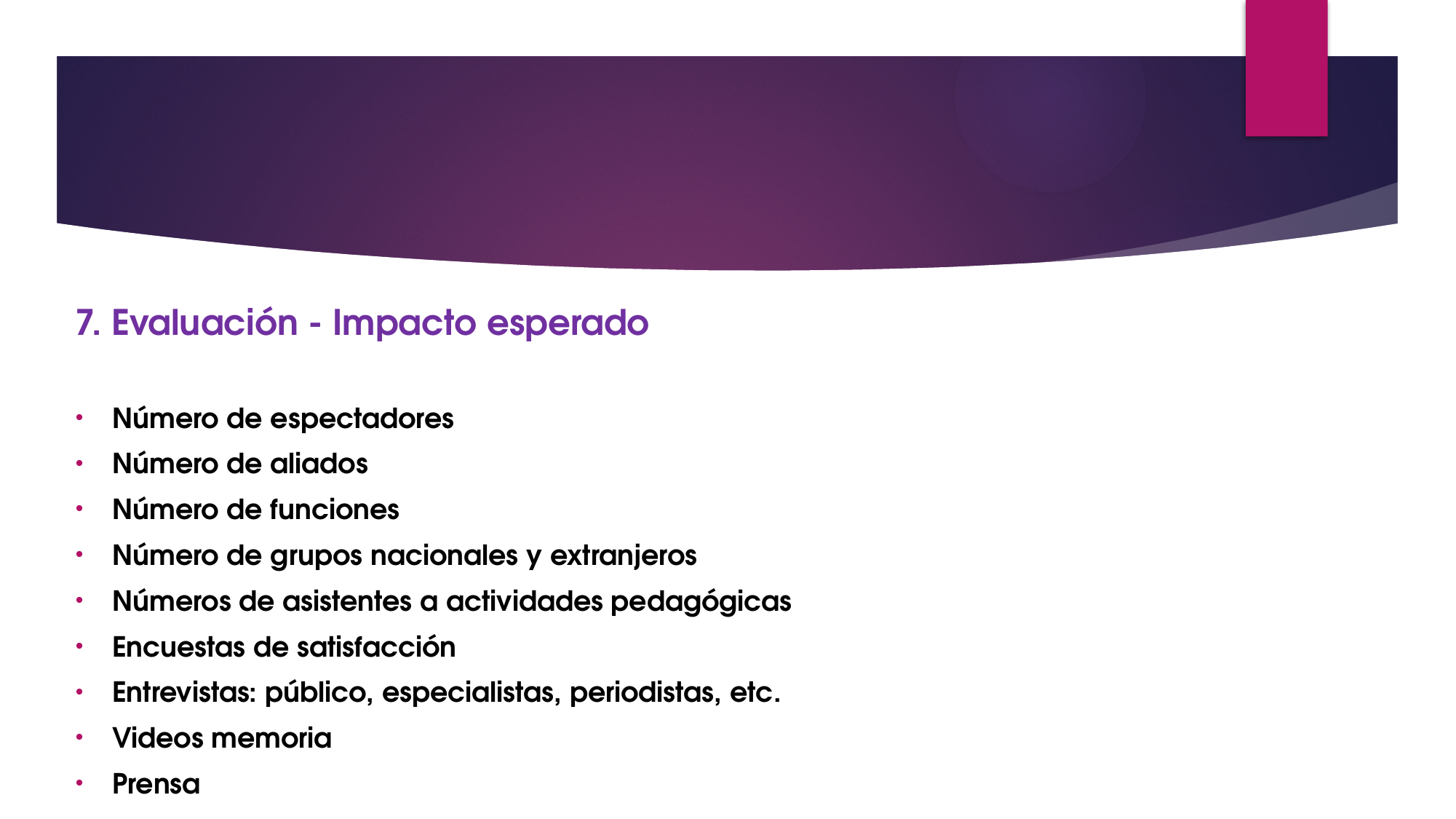

7. Evaluación - Impacto esperado

Número de espectadores
Número de aliados
Número de funciones
Número de grupos nacionales y extranjeros
Números de asistentes a actividades pedagógicas
Encuestas de satisfacción
Entrevistas: público, especialistas, periodistas, etc.
Videos memoria
Prensa